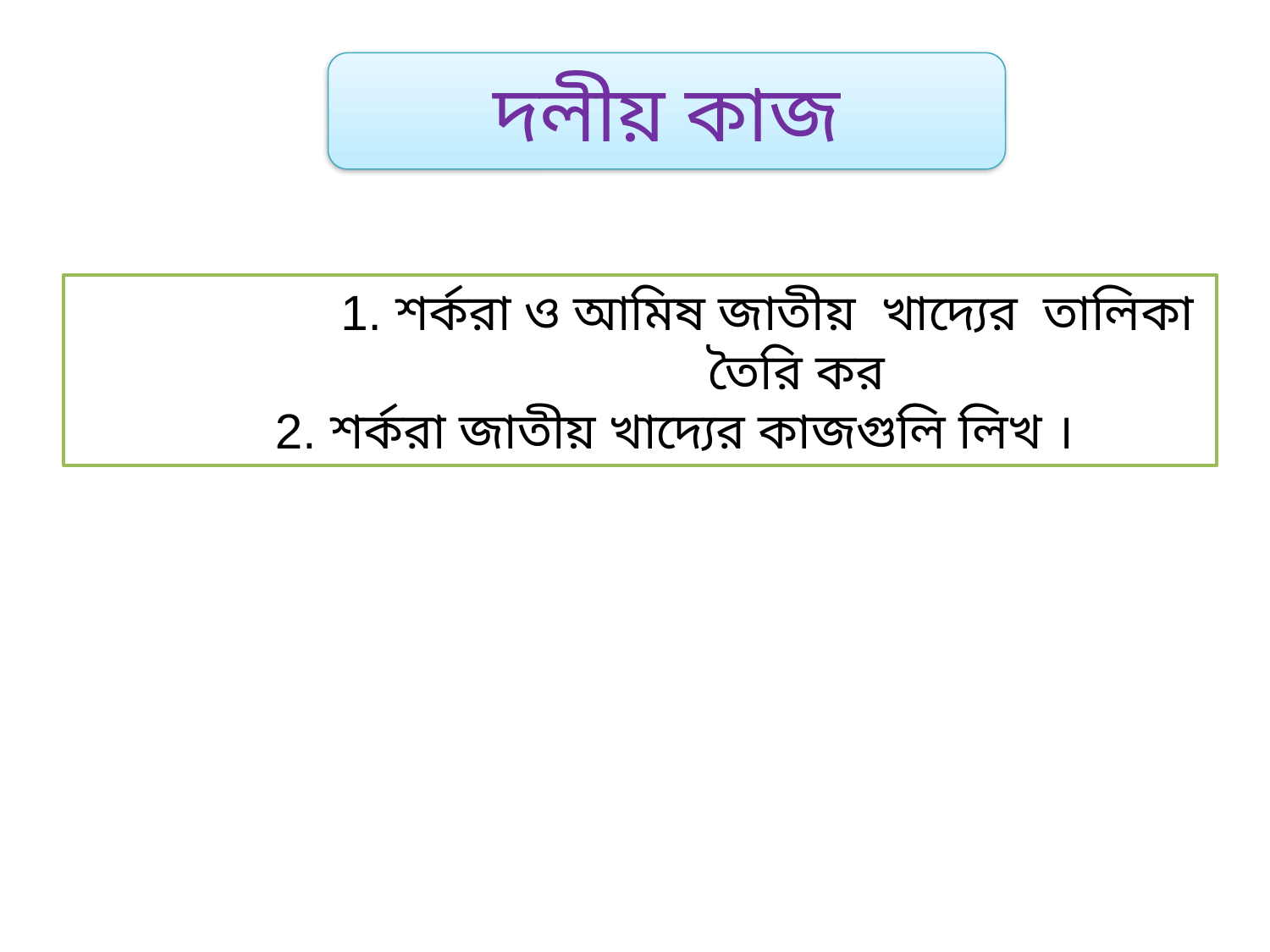

দলীয় কাজ
1. শর্করা ও আমিষ জাতীয়  খাদ্যের  তালিকা তৈরি কর
     2. শর্করা জাতীয় খাদ্যের কাজগুলি লিখ ।